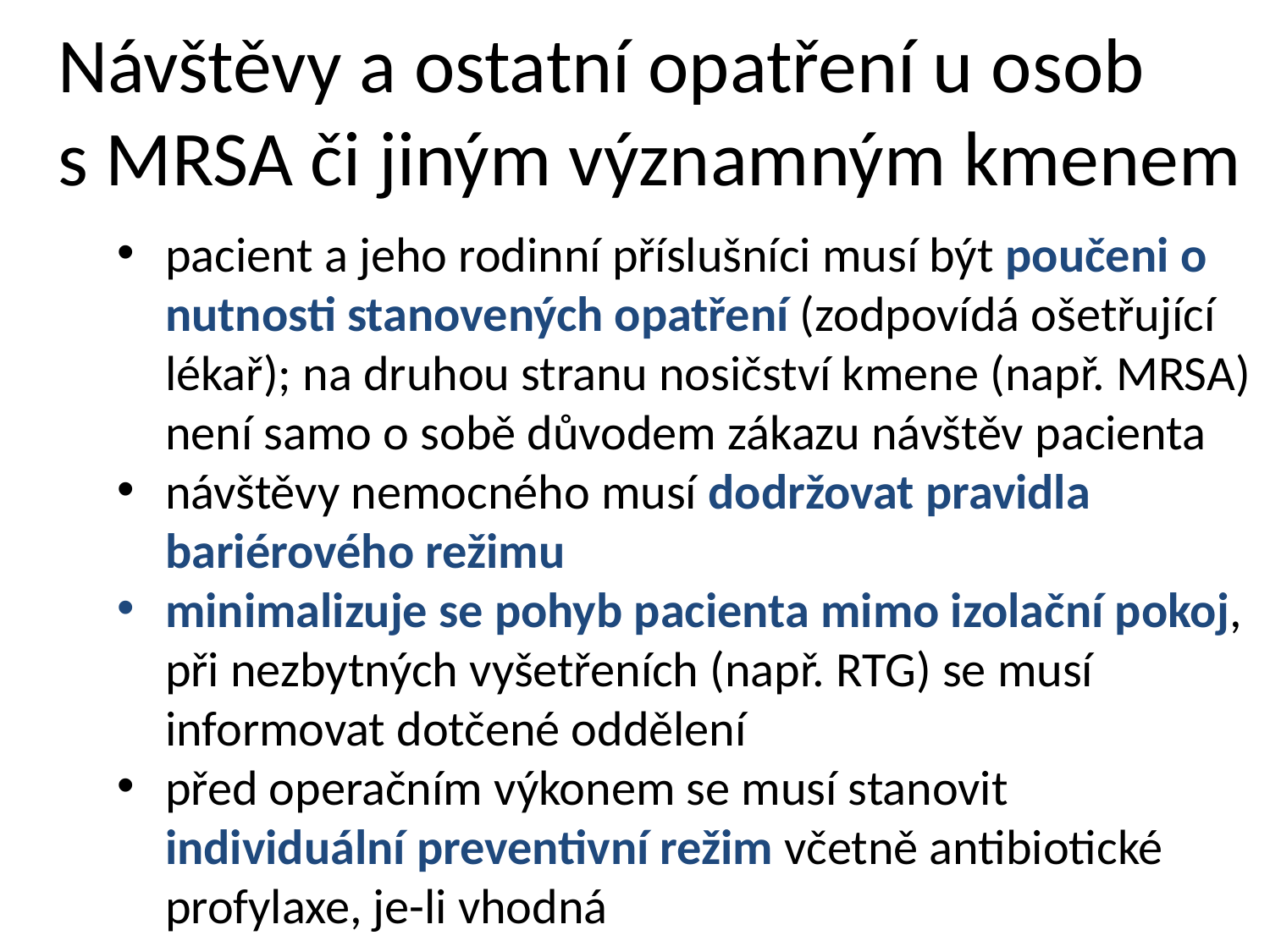

# Návštěvy a ostatní opatření u osob s MRSA či jiným významným kmenem
pacient a jeho rodinní příslušníci musí být poučeni o nutnosti stanovených opatření (zodpovídá ošetřující lékař); na druhou stranu nosičství kmene (např. MRSA) není samo o sobě důvodem zákazu návštěv pacienta
návštěvy nemocného musí dodržovat pravidla bariérového režimu
minimalizuje se pohyb pacienta mimo izolační pokoj, při nezbytných vyšetřeních (např. RTG) se musí informovat dotčené oddělení
před operačním výkonem se musí stanovit individuální preventivní režim včetně antibiotické profylaxe, je-li vhodná